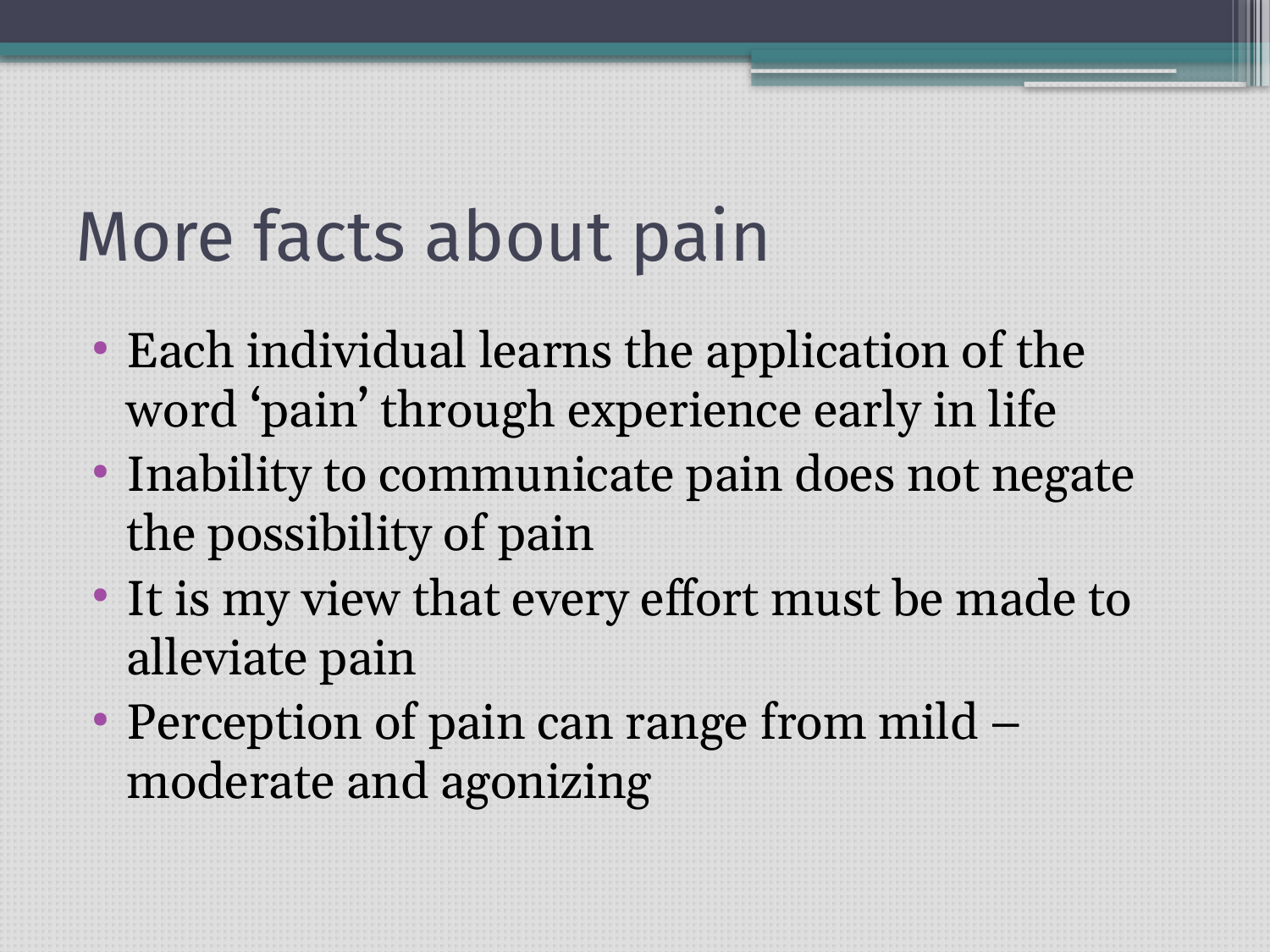

# More facts about pain
Each individual learns the application of the word ‘pain’ through experience early in life
Inability to communicate pain does not negate the possibility of pain
It is my view that every effort must be made to alleviate pain
Perception of pain can range from mild –moderate and agonizing